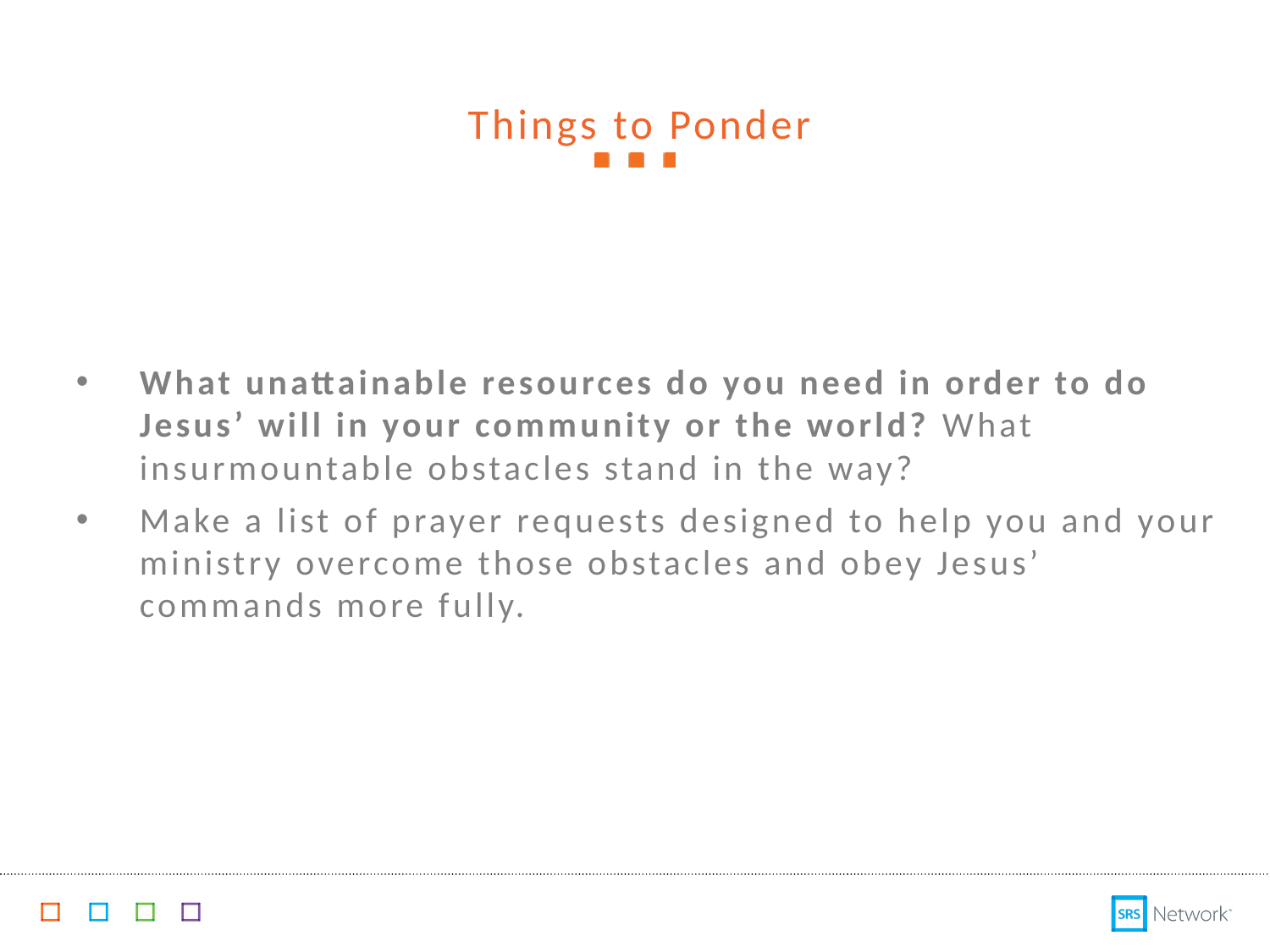

Things to Ponder

What unattainable resources do you need in order to do Jesus’ will in your community or the world? What insurmountable obstacles stand in the way?
Make a list of prayer requests designed to help you and your ministry overcome those obstacles and obey Jesus’ commands more fully.